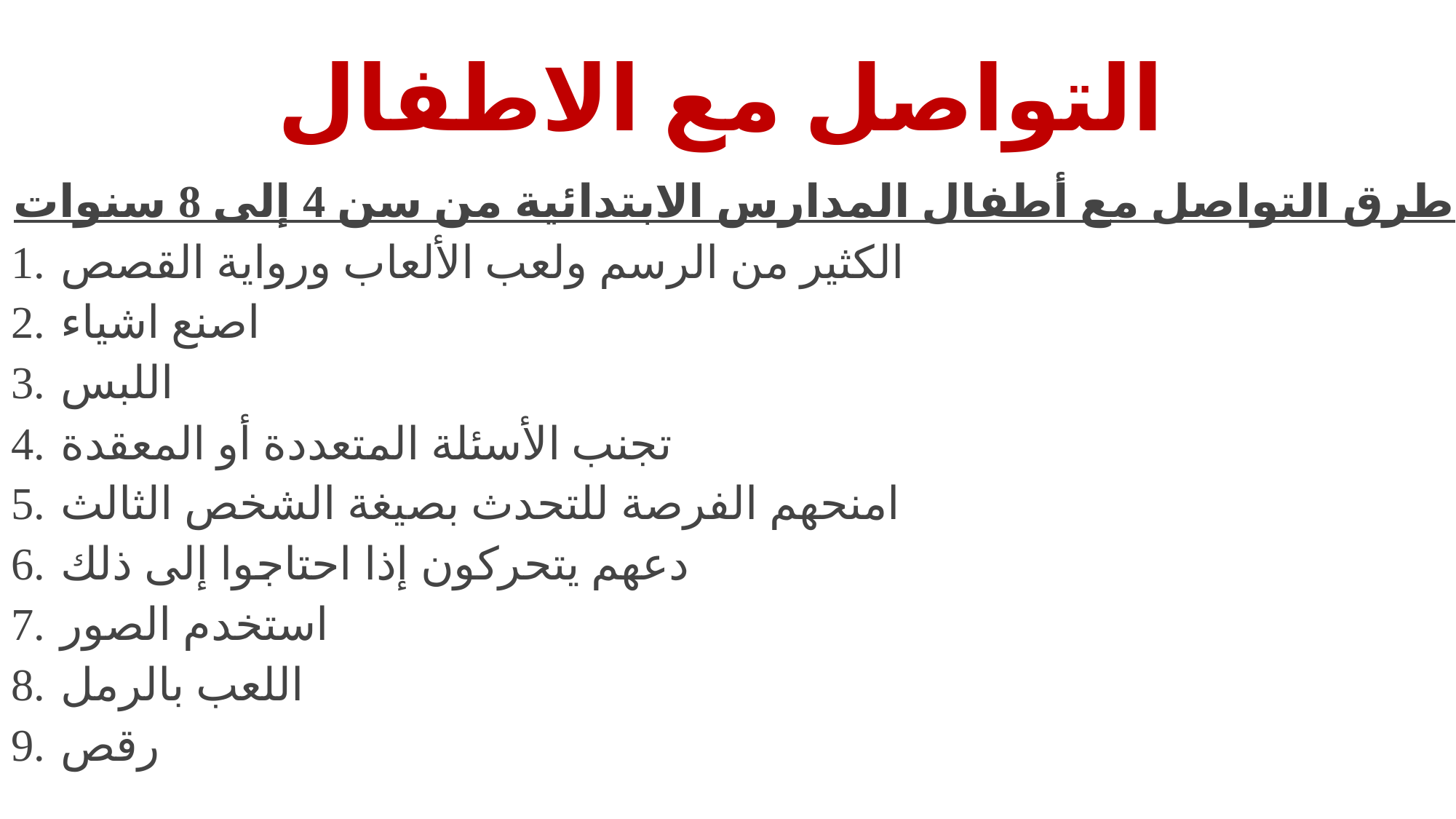

# التواصل مع الاطفال
طرق التواصل مع أطفال المدارس الابتدائية من سن 4 إلى 8 سنوات
الكثير من الرسم ولعب الألعاب ورواية القصص
اصنع اشياء
اللبس
تجنب الأسئلة المتعددة أو المعقدة
امنحهم الفرصة للتحدث بصيغة الشخص الثالث
دعهم يتحركون إذا احتاجوا إلى ذلك
استخدم الصور
اللعب بالرمل
رقص